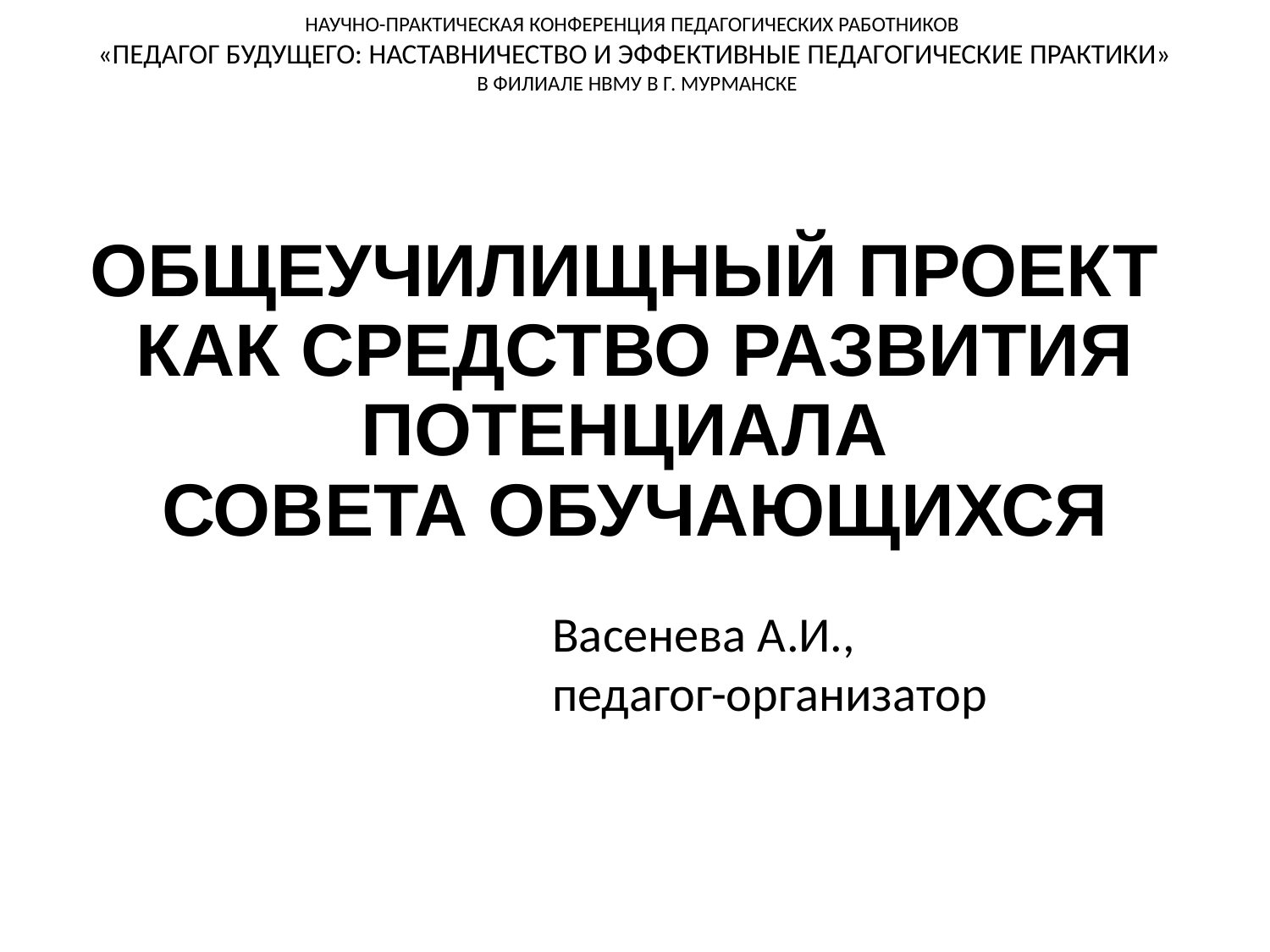

НАУЧНО-ПРАКТИЧЕСКАЯ КОНФЕРЕНЦИЯ ПЕДАГОГИЧЕСКИХ РАБОТНИКОВ
«ПЕДАГОГ БУДУЩЕГО: НАСТАВНИЧЕСТВО И ЭФФЕКТИВНЫЕ ПЕДАГОГИЧЕСКИЕ ПРАКТИКИ»
 В ФИЛИАЛЕ НВМУ В Г. МУРМАНСКЕ
# ОБЩЕУЧИЛИЩНЫЙ ПРОЕКТ КАК СРЕДСТВО РАЗВИТИЯ ПОТЕНЦИАЛА СОВЕТА ОБУЧАЮЩИХСЯ
Васенева А.И.,
педагог-организатор